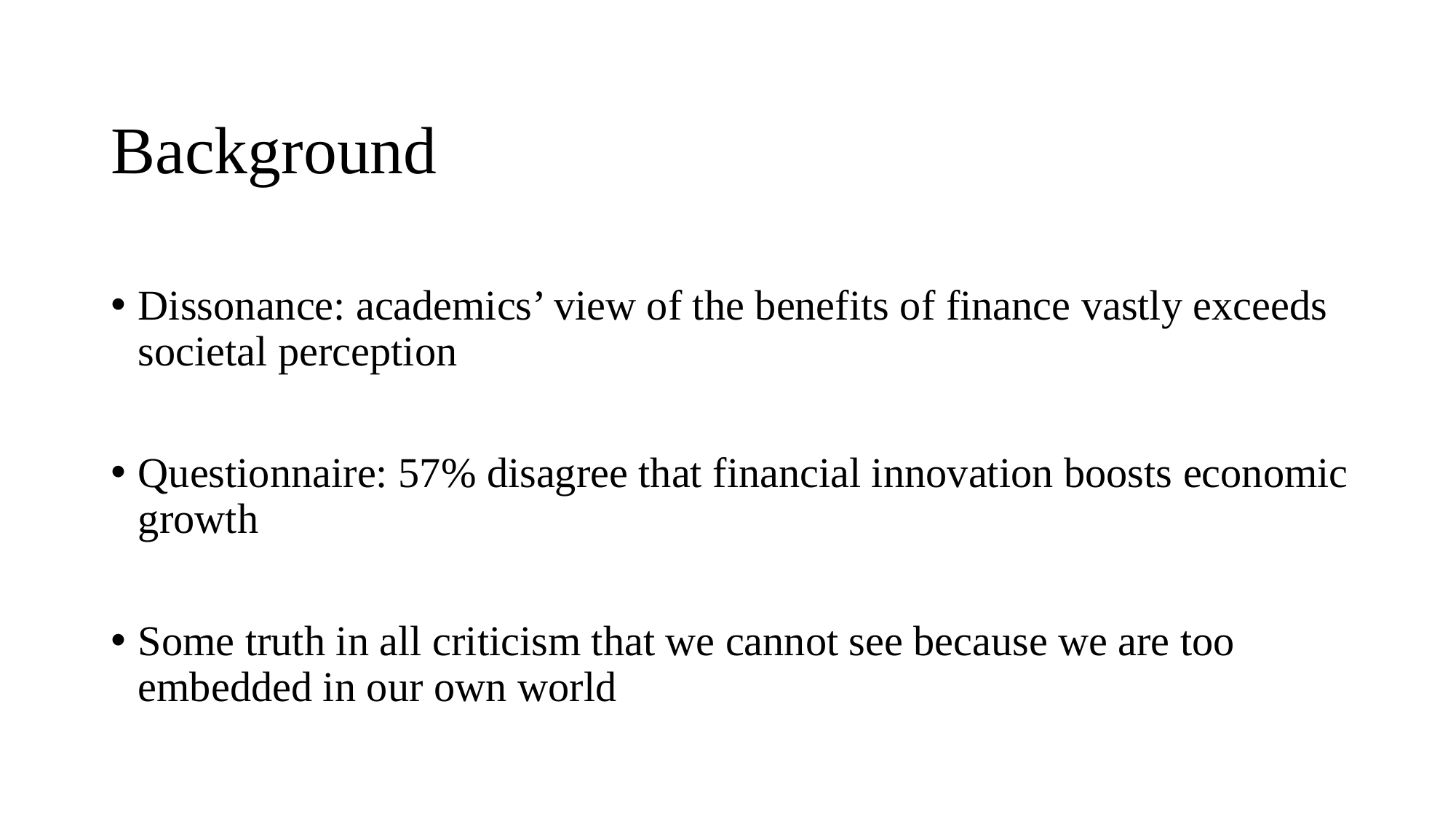

# Background
Dissonance: academics’ view of the benefits of finance vastly exceeds societal perception

Questionnaire: 57% disagree that financial innovation boosts economic growth

Some truth in all criticism that we cannot see because we are too embedded in our own world